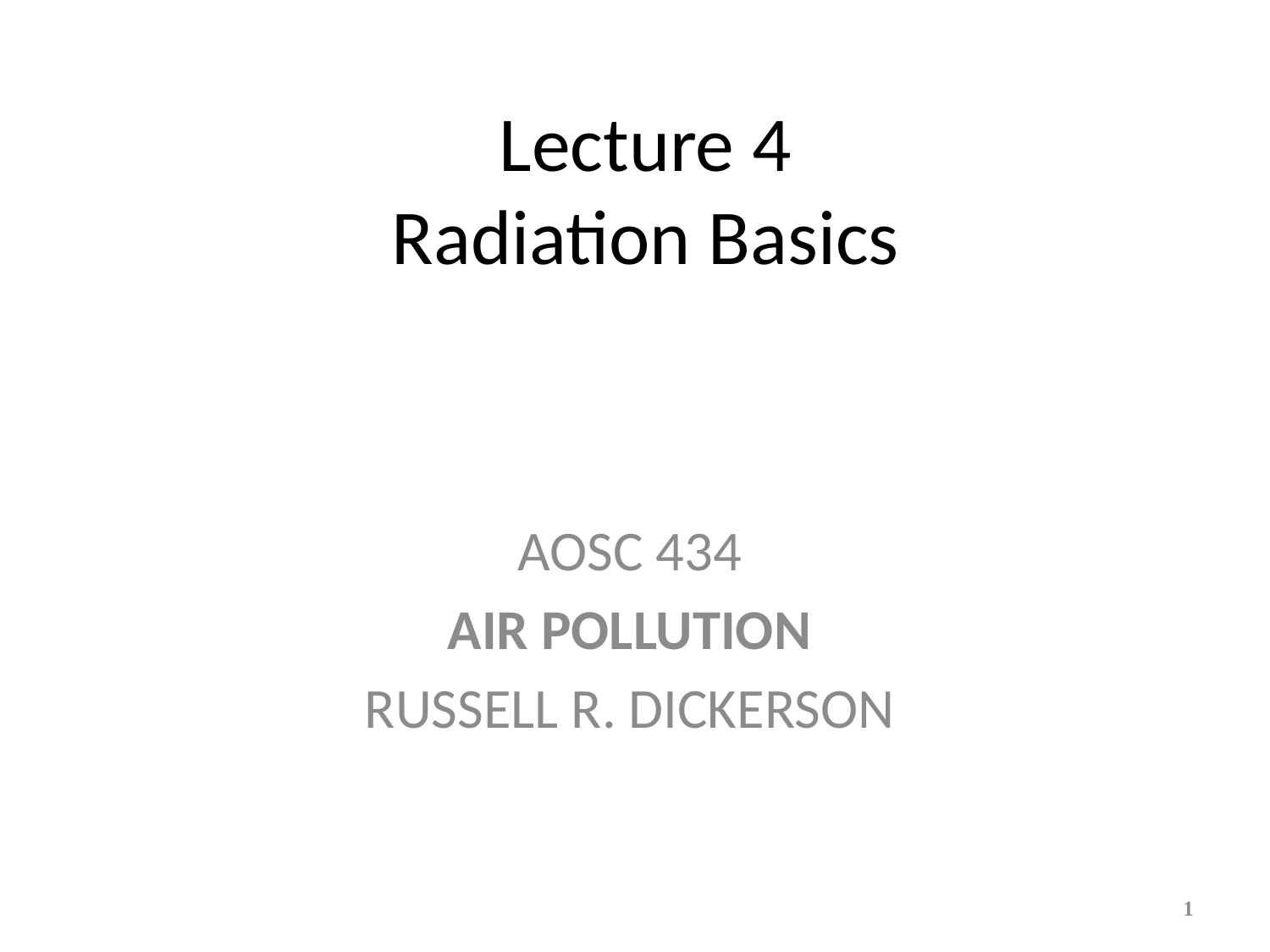

# Lecture 4 Radiation Basics
AOSC 434
AIR POLLUTION
RUSSELL R. DICKERSON
1